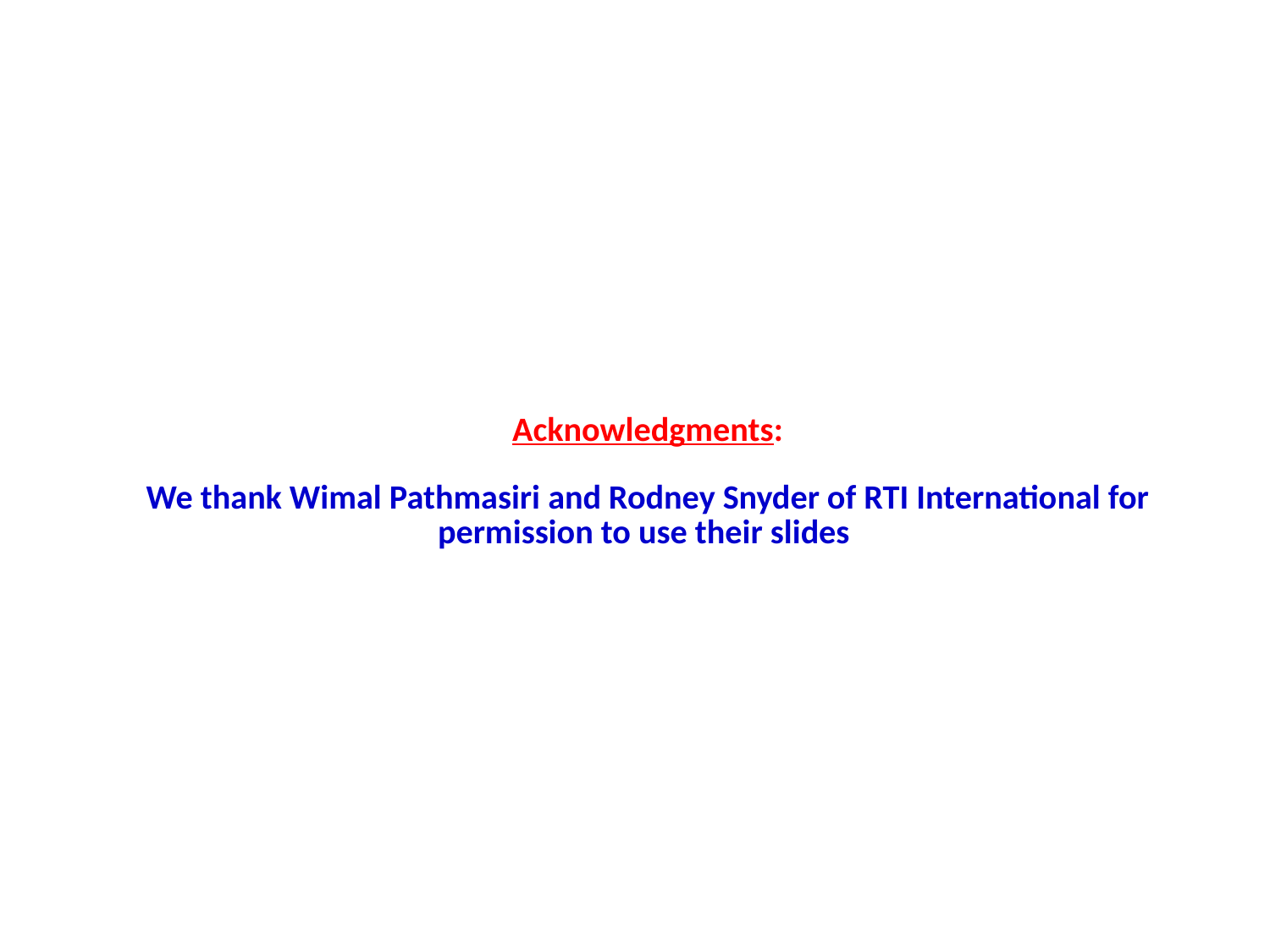

# Acknowledgments: We thank Wimal Pathmasiri and Rodney Snyder of RTI International for permission to use their slides